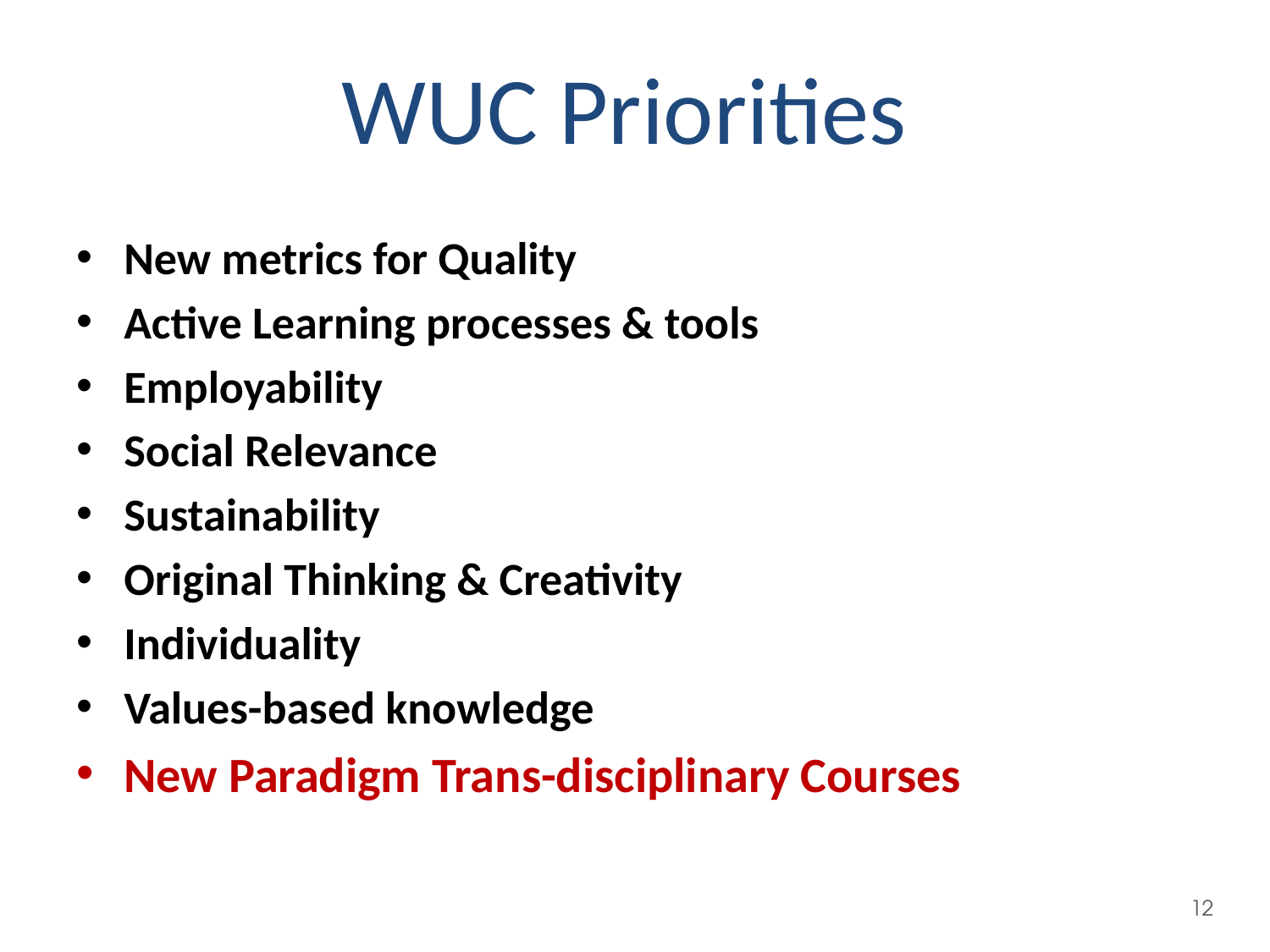

# WUC Priorities
New metrics for Quality
Active Learning processes & tools
Employability
Social Relevance
Sustainability
Original Thinking & Creativity
Individuality
Values-based knowledge
New Paradigm Trans-disciplinary Courses

12